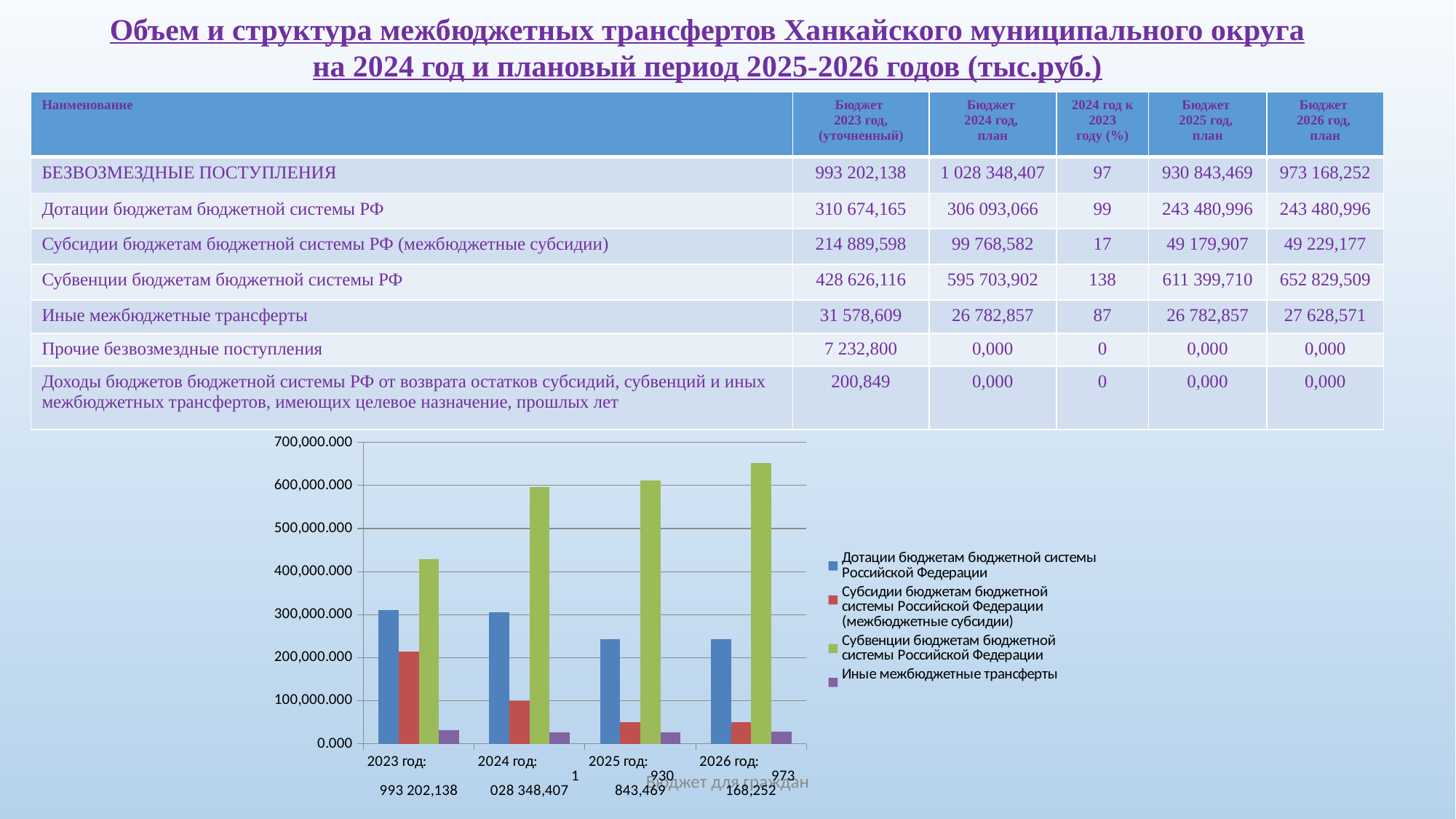

Объем и структура межбюджетных трансфертов Ханкайского муниципального округа на 2024 год и плановый период 2025-2026 годов (тыс.руб.)

| Наименование | Бюджет 2023 год, (уточненный) | Бюджет 2024 год, план | 2024 год к 2023 году (%) | Бюджет 2025 год, план | Бюджет 2026 год, план |
| --- | --- | --- | --- | --- | --- |
| БЕЗВОЗМЕЗДНЫЕ ПОСТУПЛЕНИЯ | 993 202,138 | 1 028 348,407 | 97 | 930 843,469 | 973 168,252 |
| Дотации бюджетам бюджетной системы РФ | 310 674,165 | 306 093,066 | 99 | 243 480,996 | 243 480,996 |
| Субсидии бюджетам бюджетной системы РФ (межбюджетные субсидии) | 214 889,598 | 99 768,582 | 17 | 49 179,907 | 49 229,177 |
| Субвенции бюджетам бюджетной системы РФ | 428 626,116 | 595 703,902 | 138 | 611 399,710 | 652 829,509 |
| Иные межбюджетные трансферты | 31 578,609 | 26 782,857 | 87 | 26 782,857 | 27 628,571 |
| Прочие безвозмездные поступления | 7 232,800 | 0,000 | 0 | 0,000 | 0,000 |
| Доходы бюджетов бюджетной системы РФ от возврата остатков субсидий, субвенций и иных межбюджетных трансфертов, имеющих целевое назначение, прошлых лет | 200,849 | 0,000 | 0 | 0,000 | 0,000 |

### Chart

| Category | Дотации бюджетам бюджетной системы Российской Федерации | Субсидии бюджетам бюджетной системы Российской Федерации (межбюджетные субсидии) | Субвенции бюджетам бюджетной системы Российской Федерации | Иные межбюджетные трансферты |
|---|---|---|---|---|
| 2023 год:                                         993 202,138 | 310674.166 | 214889.598 | 428626.116 | 31578.609 |
| 2024 год:                                         1 028 348,407 | 306093.066 | 99768.582 | 595703.902 | 26782.857 |
| 2025 год:                           930 843,469 | 243480.996 | 49179.907 | 611399.71 | 26782.857 |
| 2026 год:                                 973 168,252 | 243480.996 | 49229.177 | 652829.509 | 27628.571 |
Бюджет для граждан